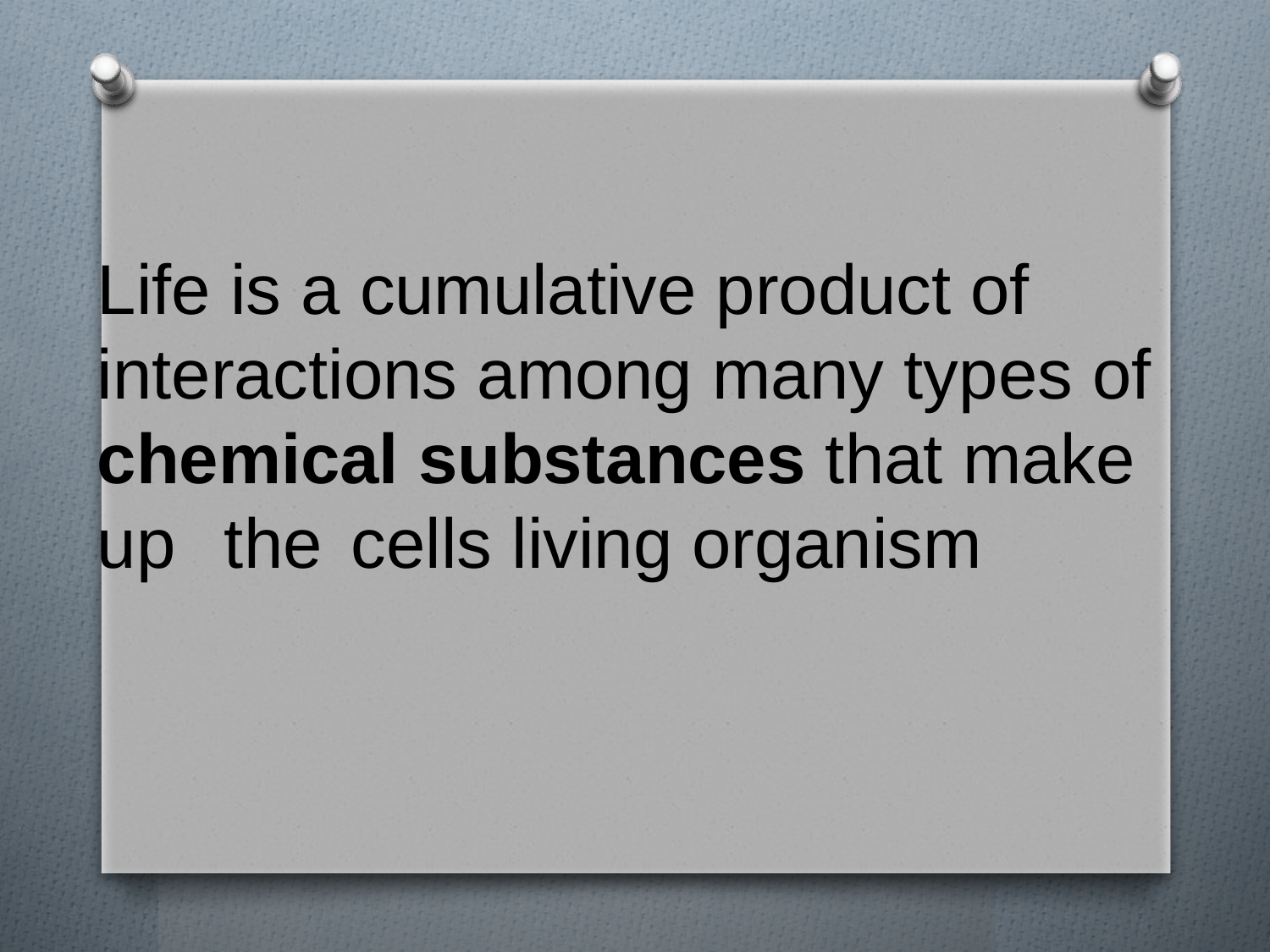

Life is a cumulative product of interactions among many types of chemical substances that make up 	the 	cells living organism
#